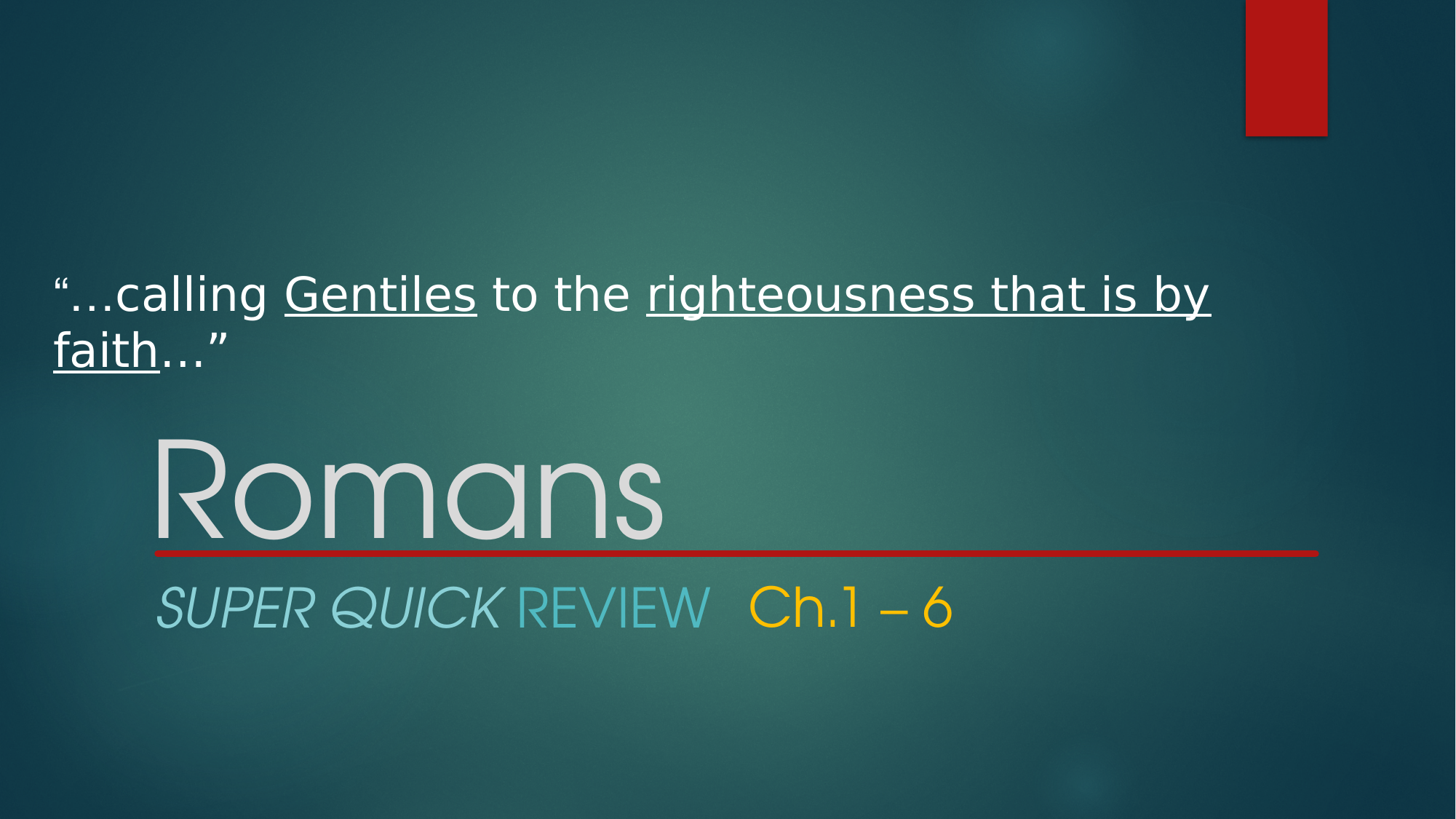

# Romans
“…calling Gentiles to the righteousness that is by faith…”
Ch.1 – 6
SUPER QUICK Review